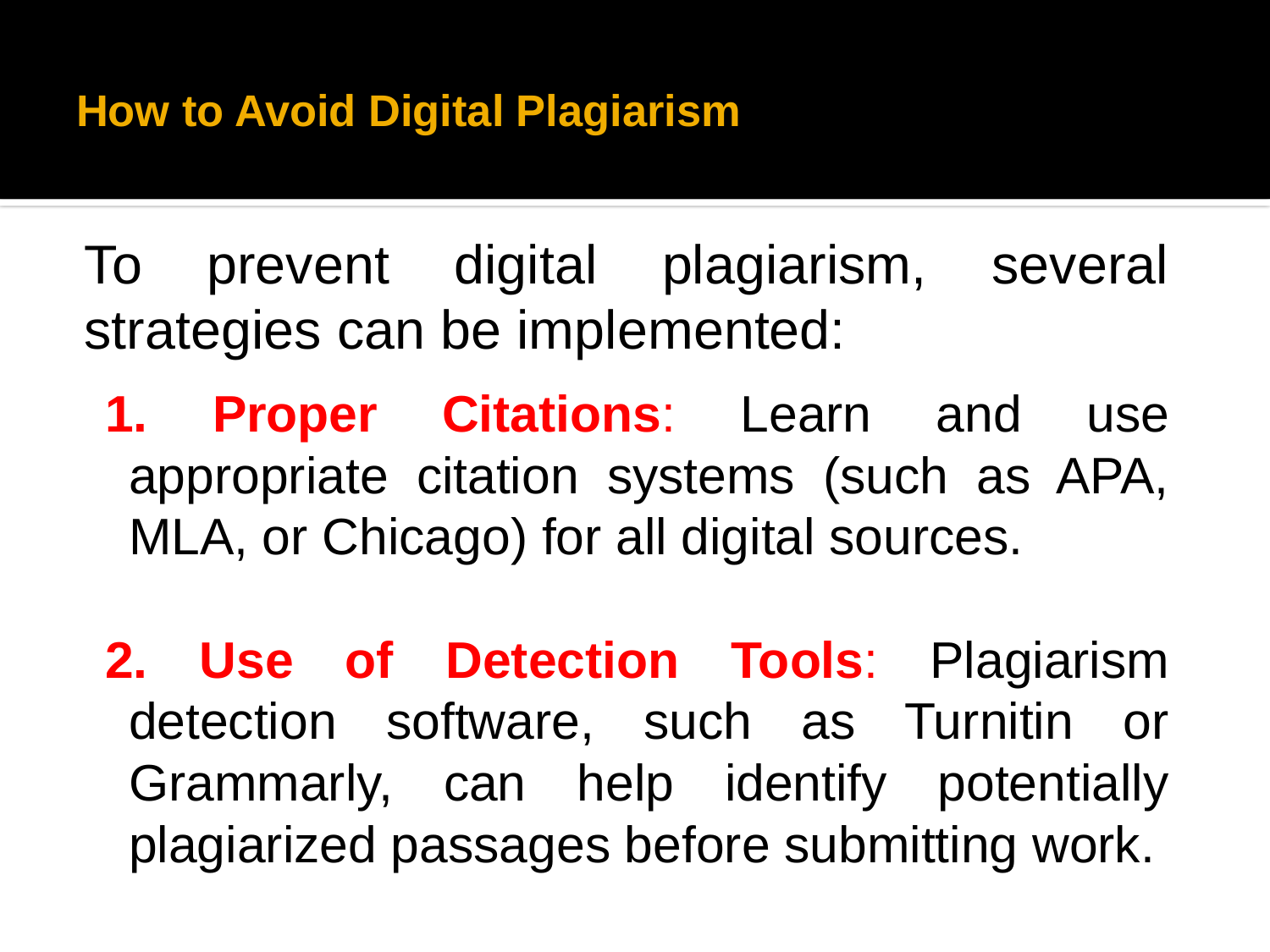

# How to Avoid Digital Plagiarism
To prevent digital plagiarism, several strategies can be implemented:
1. Proper Citations: Learn and use appropriate citation systems (such as APA, MLA, or Chicago) for all digital sources.

2. Use of Detection Tools: Plagiarism detection software, such as Turnitin or Grammarly, can help identify potentially plagiarized passages before submitting work.